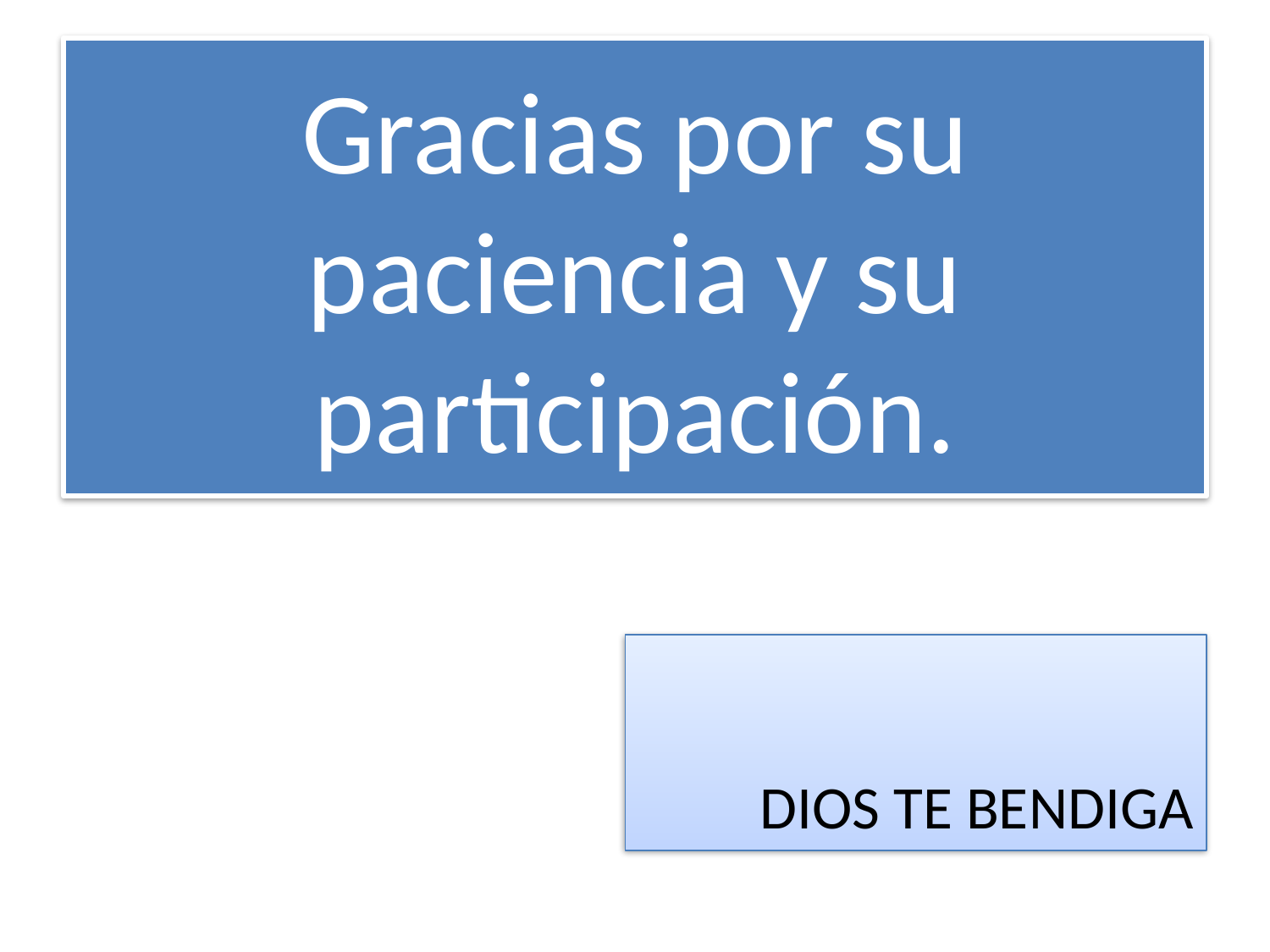

# Gracias por su paciencia y su participación.

DIOS TE BENDIGA